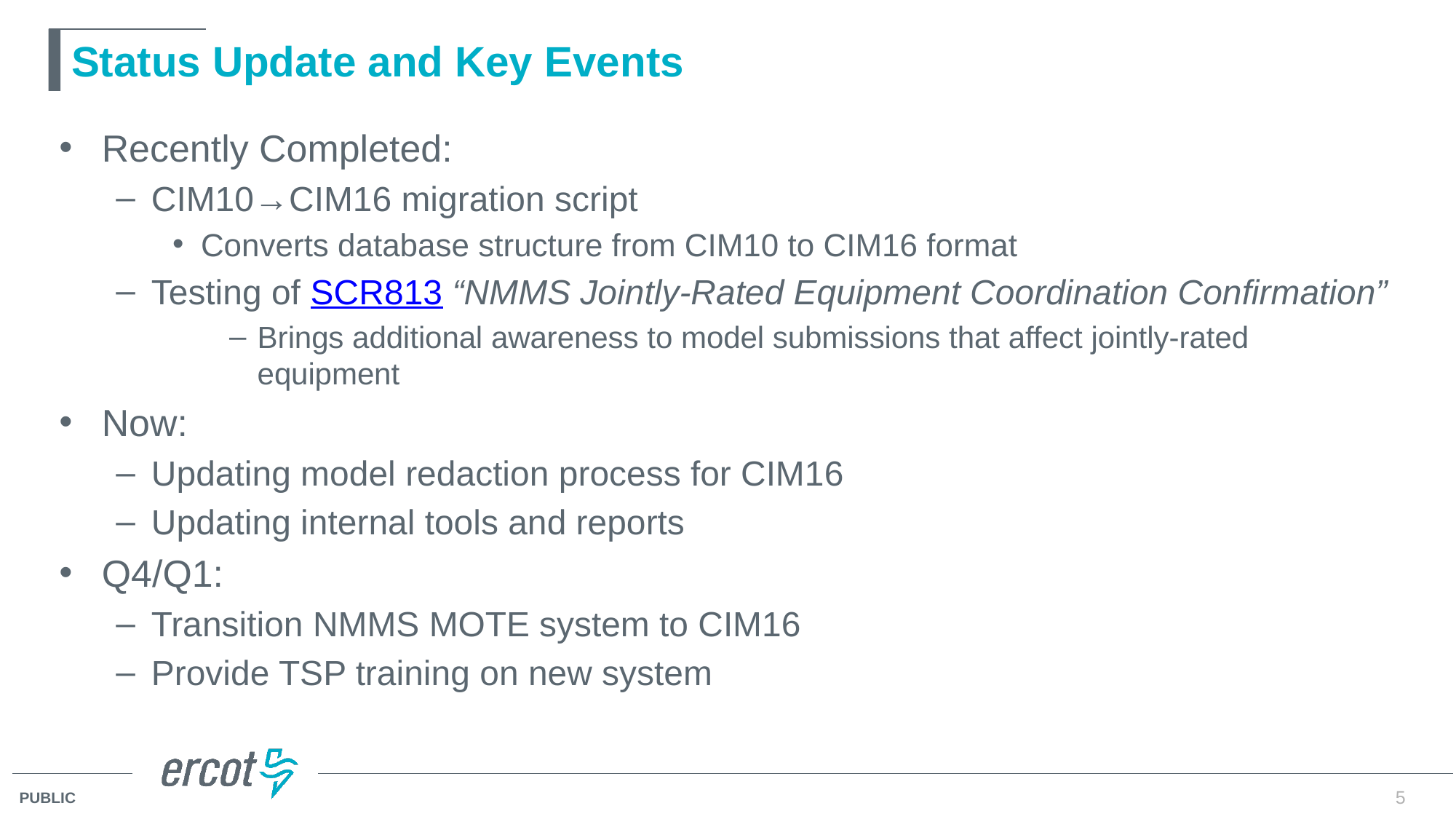

# Status Update and Key Events
Recently Completed:
CIM10→CIM16 migration script
Converts database structure from CIM10 to CIM16 format
Testing of SCR813 “NMMS Jointly-Rated Equipment Coordination Confirmation”
Brings additional awareness to model submissions that affect jointly-rated equipment
Now:
Updating model redaction process for CIM16
Updating internal tools and reports
Q4/Q1:
Transition NMMS MOTE system to CIM16
Provide TSP training on new system
5